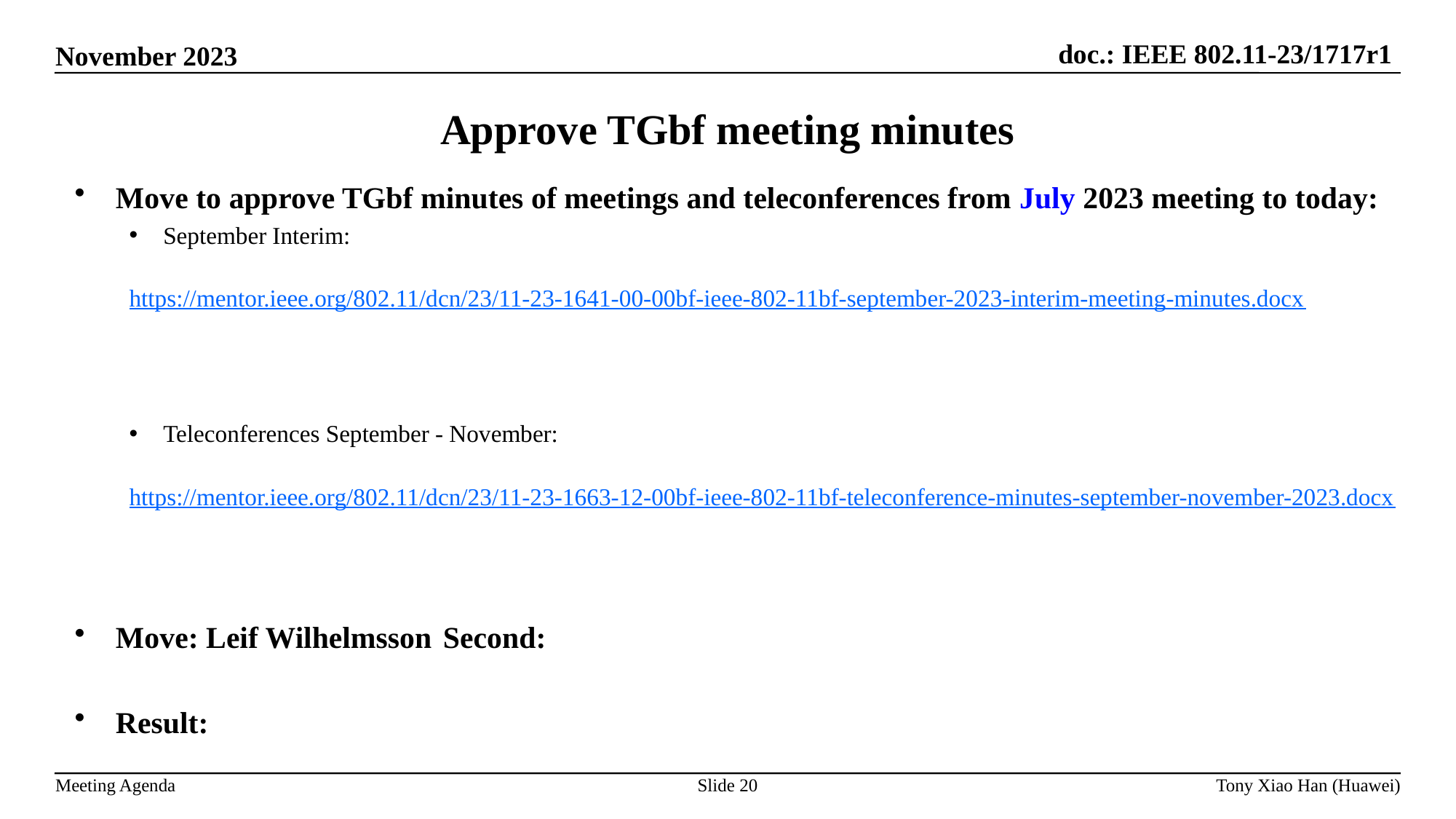

Approve TGbf meeting minutes
Move to approve TGbf minutes of meetings and teleconferences from July 2023 meeting to today:
September Interim:
	 https://mentor.ieee.org/802.11/dcn/23/11-23-1641-00-00bf-ieee-802-11bf-september-2023-interim-meeting-minutes.docx

Teleconferences September - November:
	 https://mentor.ieee.org/802.11/dcn/23/11-23-1663-12-00bf-ieee-802-11bf-teleconference-minutes-september-november-2023.docx

Move: Leif Wilhelmsson 	Second:

Result: